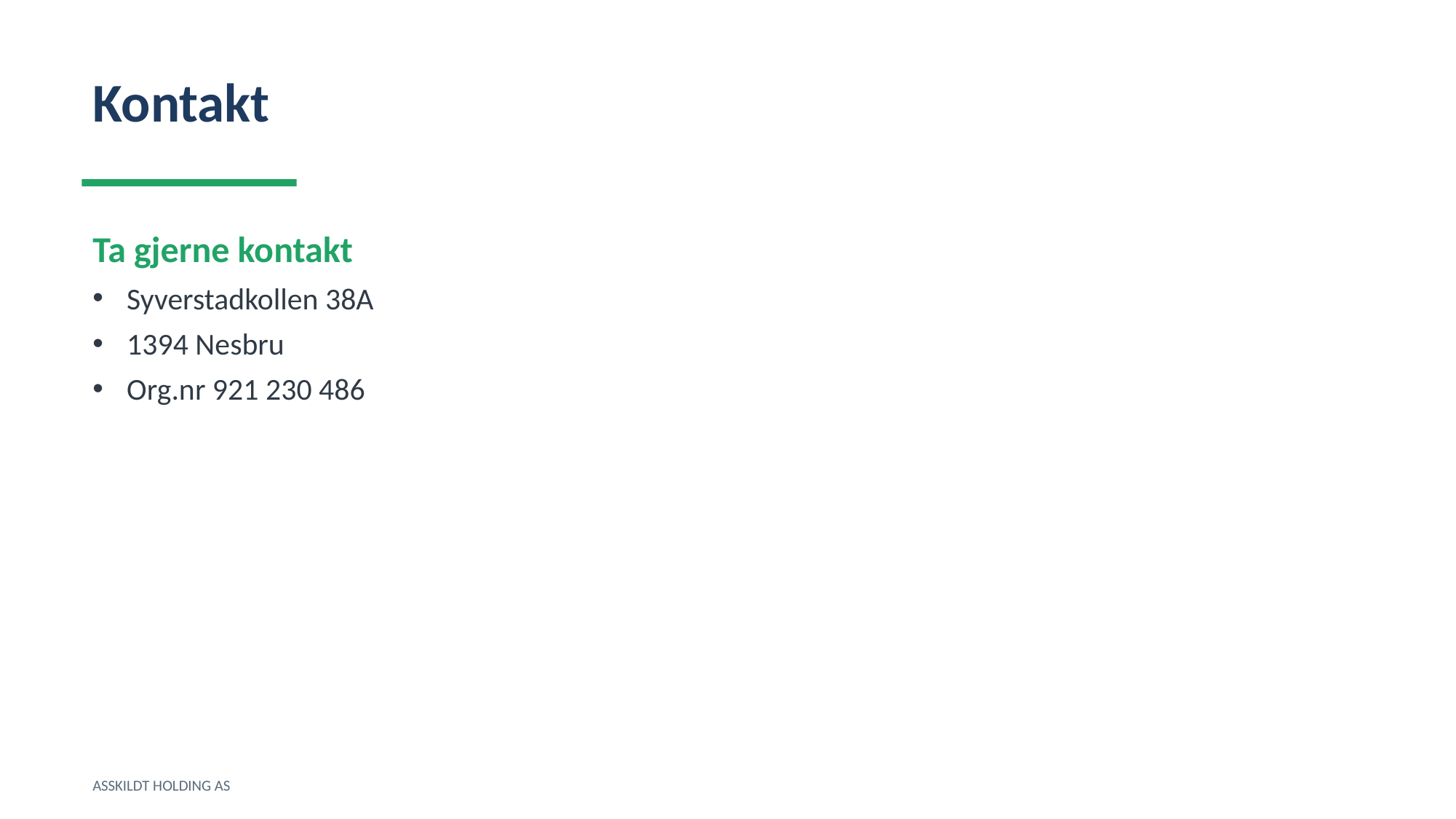

Kontakt

Ta gjerne kontakt
Syverstadkollen 38A
1394 Nesbru
Org.nr 921 230 486
ASSKILDT HOLDING AS